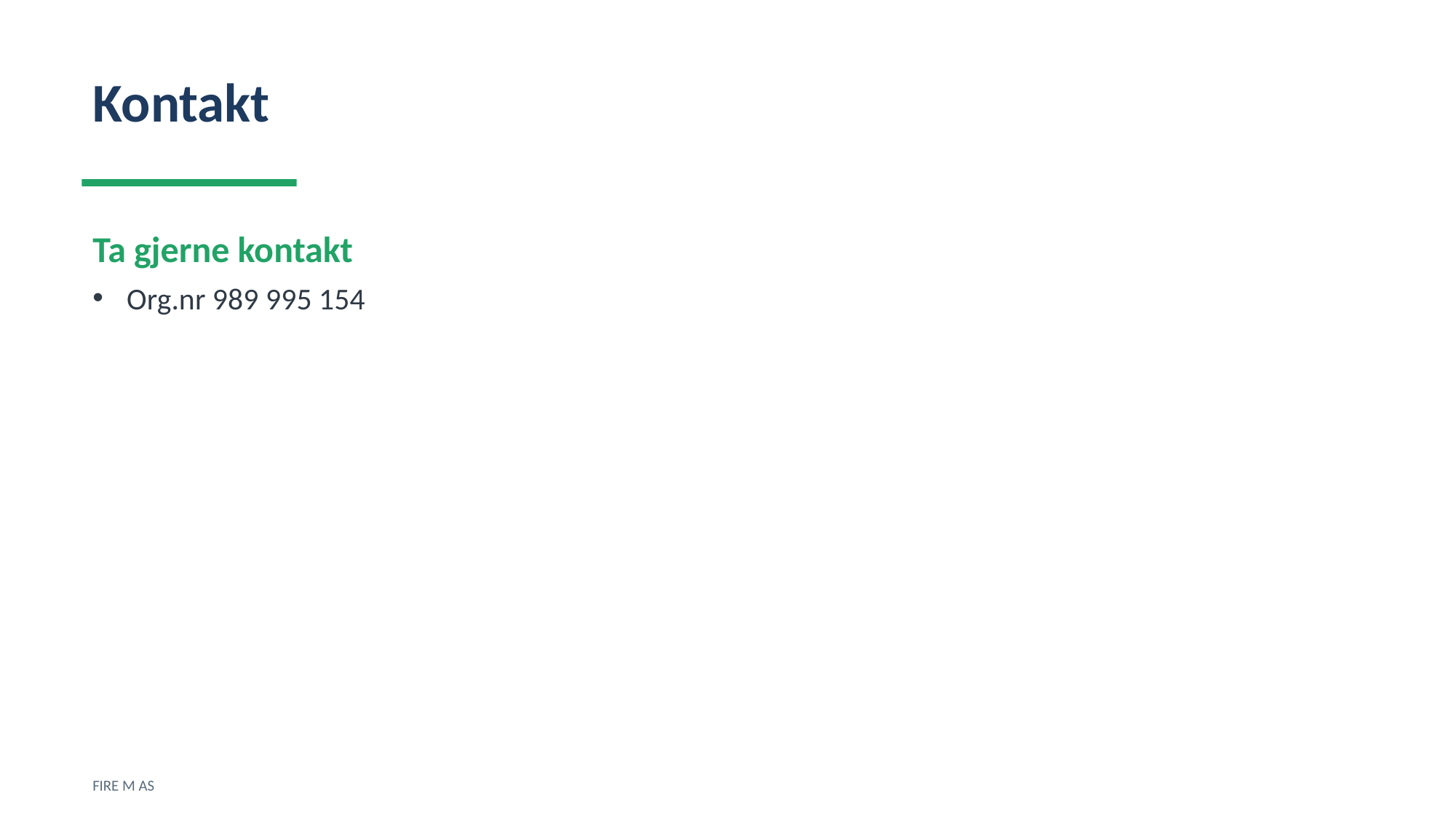

Kontakt

Ta gjerne kontakt
Org.nr 989 995 154
FIRE M AS